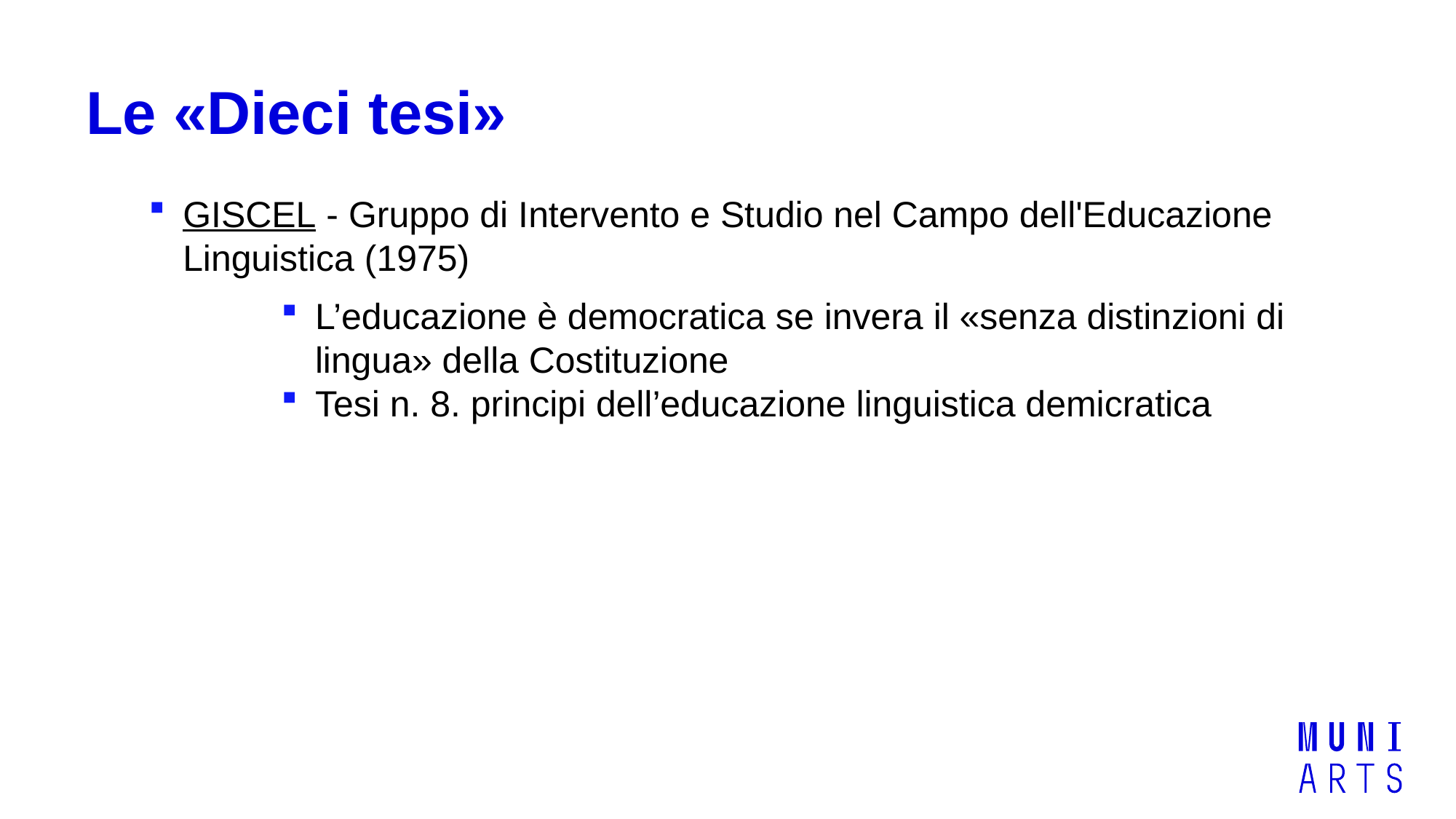

# Le «Dieci tesi»
GISCEL - Gruppo di Intervento e Studio nel Campo dell'Educazione Linguistica (1975)
L’educazione è democratica se invera il «senza distinzioni di lingua» della Costituzione
Tesi n. 8. principi dell’educazione linguistica demicratica